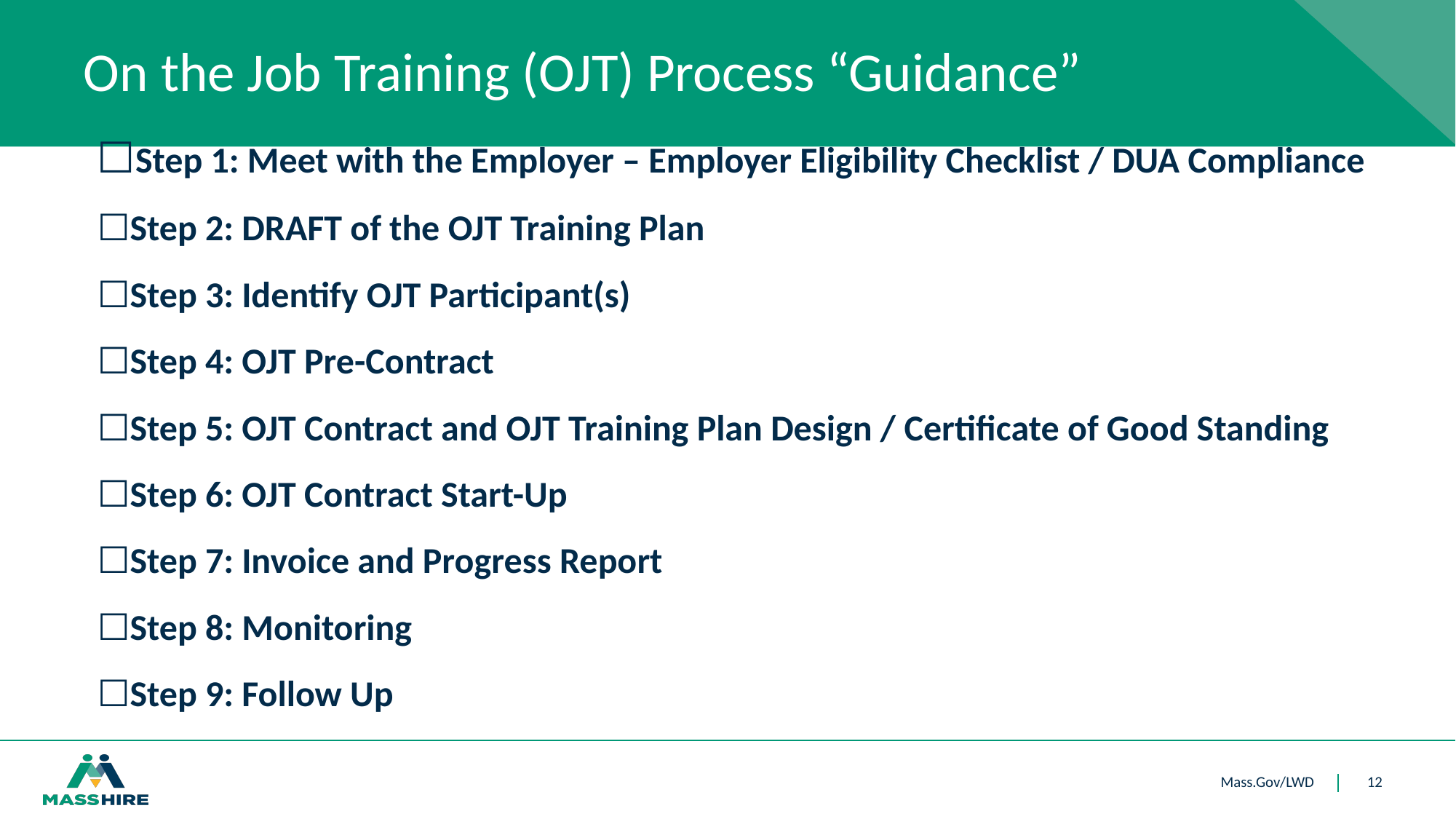

# On the Job Training (OJT) Process “Guidance”
☐Step 1: Meet with the Employer – Employer Eligibility Checklist / DUA Compliance
☐Step 2: DRAFT of the OJT Training Plan
☐Step 3: Identify OJT Participant(s)
☐Step 4: OJT Pre-Contract
☐Step 5: OJT Contract and OJT Training Plan Design / Certificate of Good Standing
☐Step 6: OJT Contract Start-Up
☐Step 7: Invoice and Progress Report
☐Step 8: Monitoring
☐Step 9: Follow Up

12